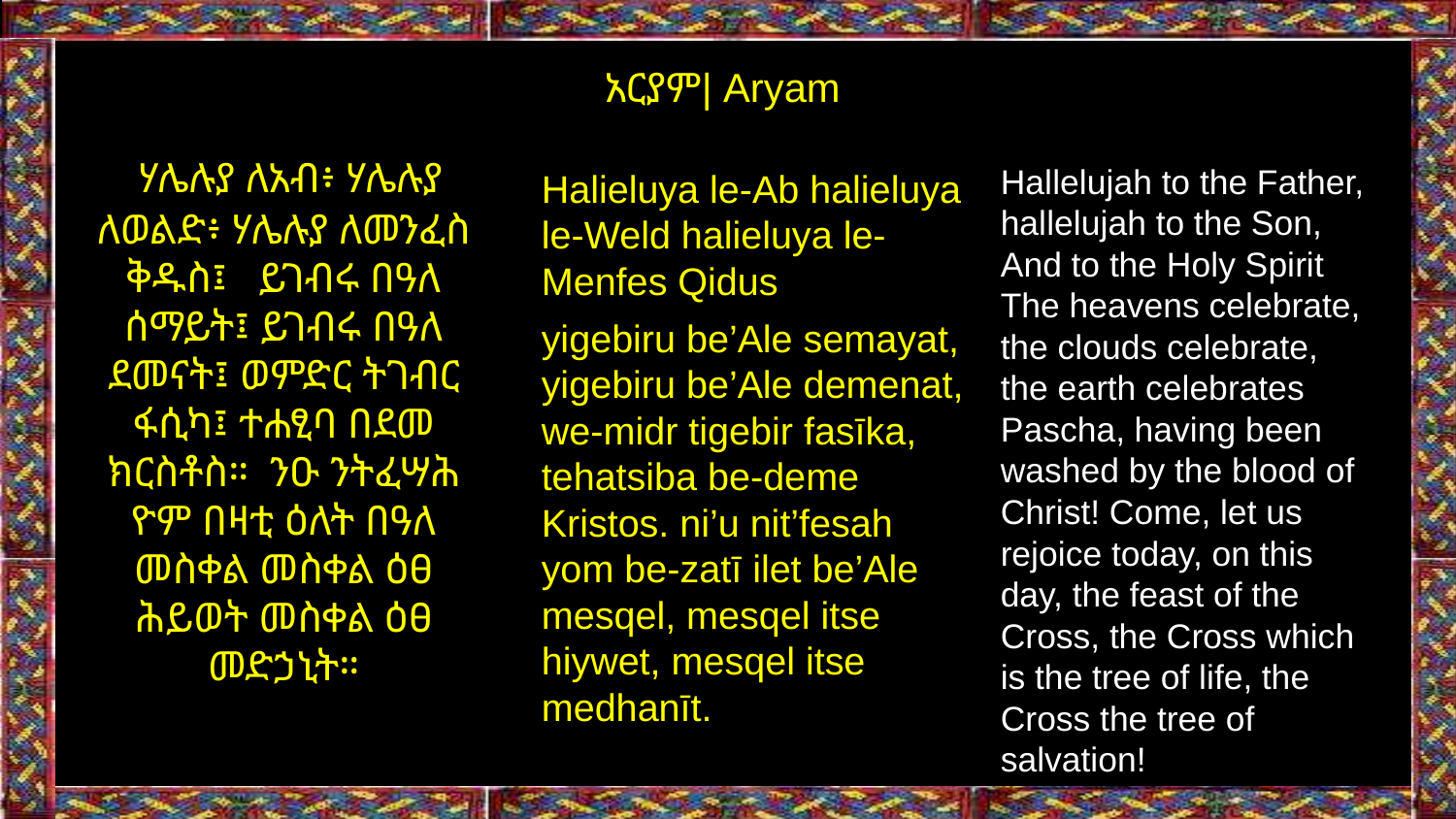

አርያም| Aryam
 ሃሌሉያ ለአብ፥ ሃሌሉያ ለወልድ፥ ሃሌሉያ ለመንፈስ ቅዱስ፤   ይገብሩ በዓለ ሰማይት፤ ይገብሩ በዓለ ደመናት፤ ወምድር ትገብር ፋሲካ፤ ተሐፂባ በደመ ክርስቶስ።  ንዑ ንትፈሣሕ ዮም በዛቲ ዕለት በዓለ መስቀል መስቀል ዕፀ ሕይወት መስቀል ዕፀ መድኃኒት።
Hallelujah to the Father, hallelujah to the Son, And to the Holy Spirit
The heavens celebrate, the clouds celebrate, the earth celebrates Pascha, having been washed by the blood of Christ! Come, let us rejoice today, on this day, the feast of the Cross, the Cross which is the tree of life, the Cross the tree of salvation!

Halieluya le-Ab halieluya le-Weld halieluya le-Menfes Qidus
yigebiru be’Ale semayat, yigebiru be’Ale demenat, we-midr tigebir fasīka, tehatsiba be-deme Kristos. ni’u nit’fesah yom be-zatī ilet be’Ale mesqel, mesqel itse hiywet, mesqel itse medhanīt.